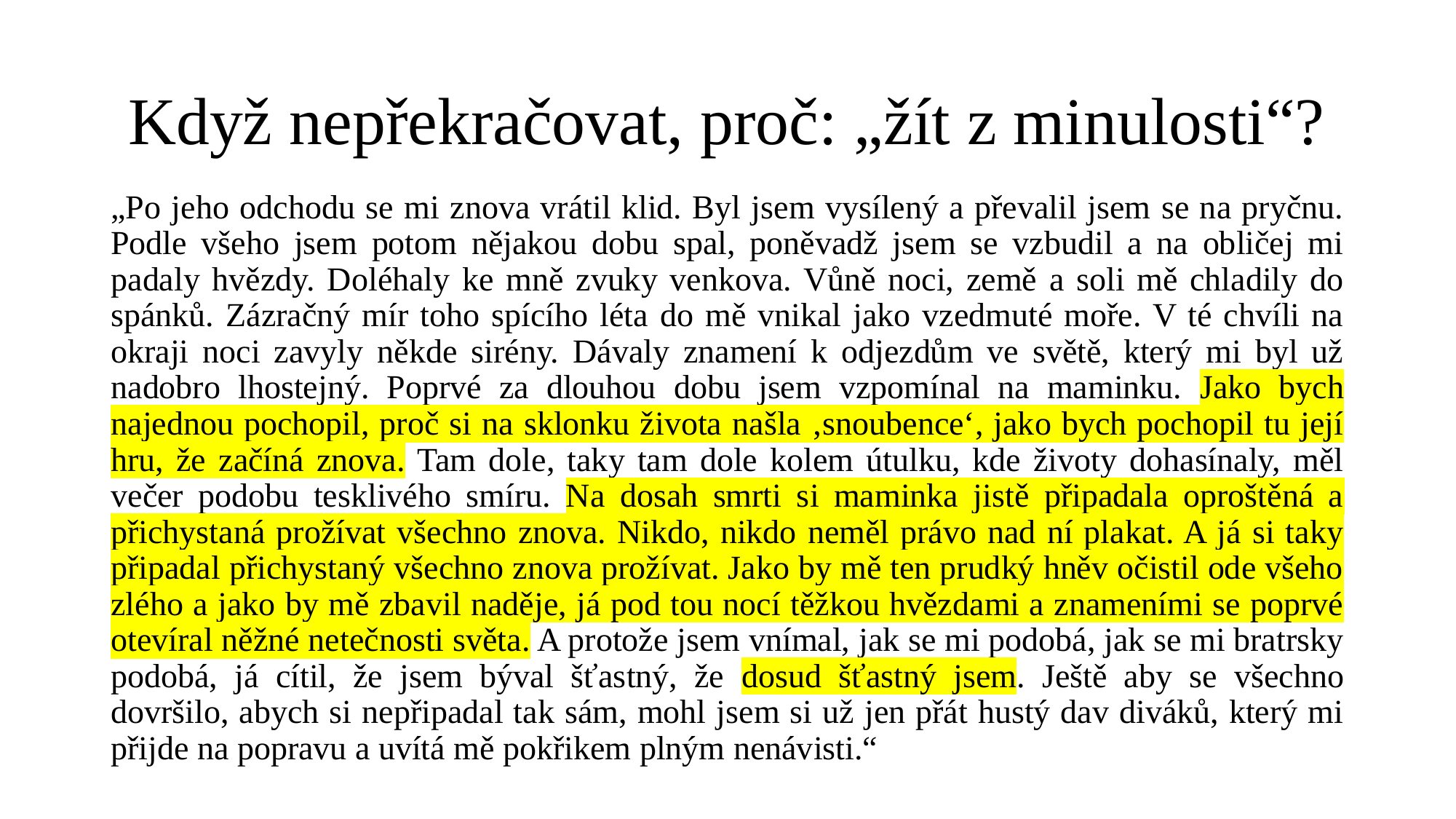

# Když nepřekračovat, proč: „žít z minulosti“?
„Po jeho odchodu se mi znova vrátil klid. Byl jsem vysílený a převalil jsem se na pryčnu. Podle všeho jsem potom nějakou dobu spal, poněvadž jsem se vzbudil a na obličej mi padaly hvězdy. Doléhaly ke mně zvuky venkova. Vůně noci, země a soli mě chladily do spánků. Zázračný mír toho spícího léta do mě vnikal jako vzedmuté moře. V té chvíli na okraji noci zavyly někde sirény. Dávaly znamení k odjezdům ve světě, který mi byl už nadobro lhostejný. Poprvé za dlouhou dobu jsem vzpomínal na maminku. Jako bych najednou pochopil, proč si na sklonku života našla ‚snoubence‘, jako bych pochopil tu její hru, že začíná znova. Tam dole, taky tam dole kolem útulku, kde životy dohasínaly, měl večer podobu tesklivého smíru. Na dosah smrti si maminka jistě připadala oproštěná a přichystaná prožívat všechno znova. Nikdo, nikdo neměl právo nad ní plakat. A já si taky připadal přichystaný všechno znova prožívat. Jako by mě ten prudký hněv očistil ode všeho zlého a jako by mě zbavil naděje, já pod tou nocí těžkou hvězdami a znameními se poprvé otevíral něžné netečnosti světa. A protože jsem vnímal, jak se mi podobá, jak se mi bratrsky podobá, já cítil, že jsem býval šťastný, že dosud šťastný jsem. Ještě aby se všechno dovršilo, abych si nepřipadal tak sám, mohl jsem si už jen přát hustý dav diváků, který mi přijde na popravu a uvítá mě pokřikem plným nenávisti.“